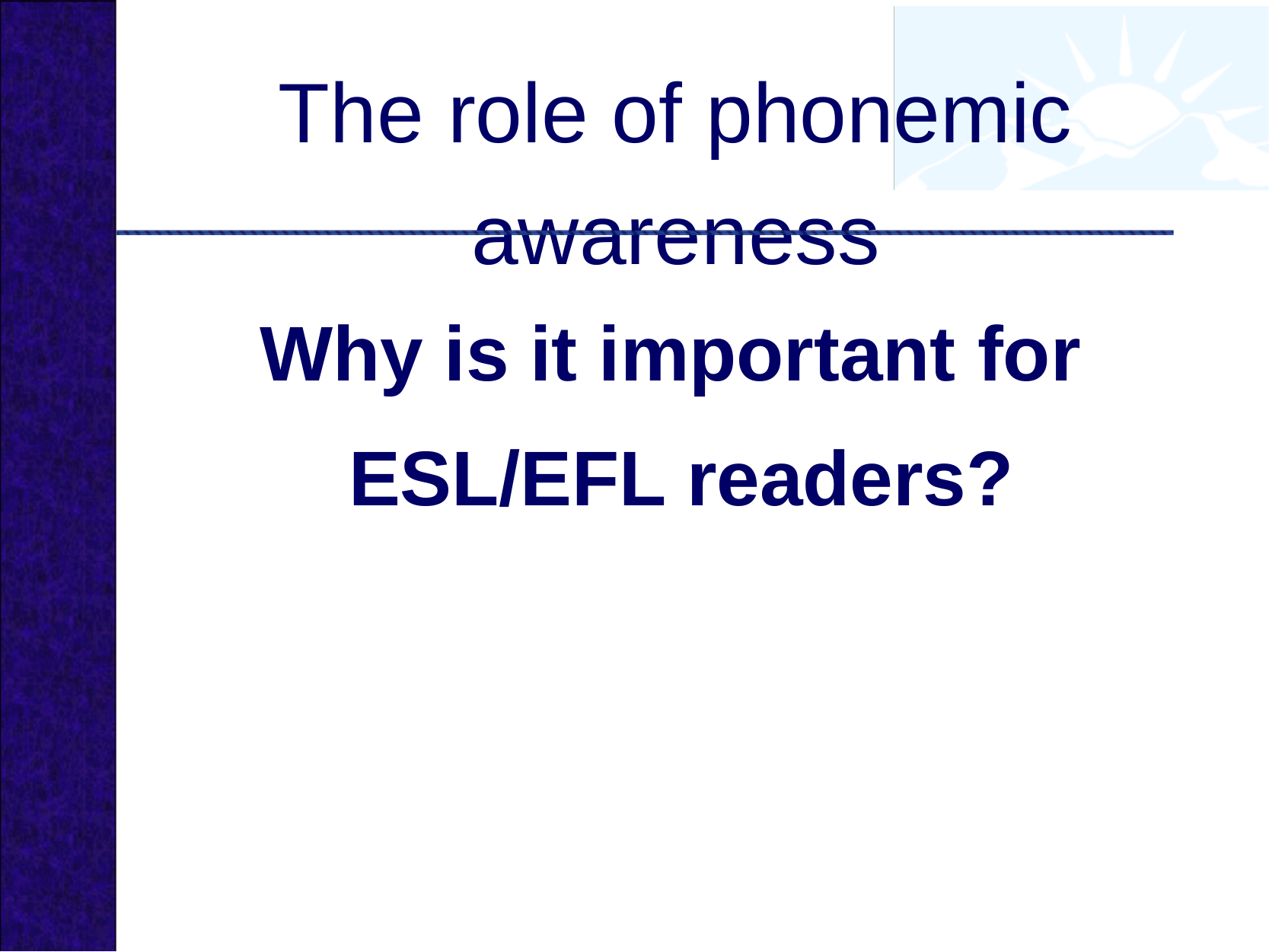

# The role of phonemic awareness

Why is it important for
ESL/EFL readers?